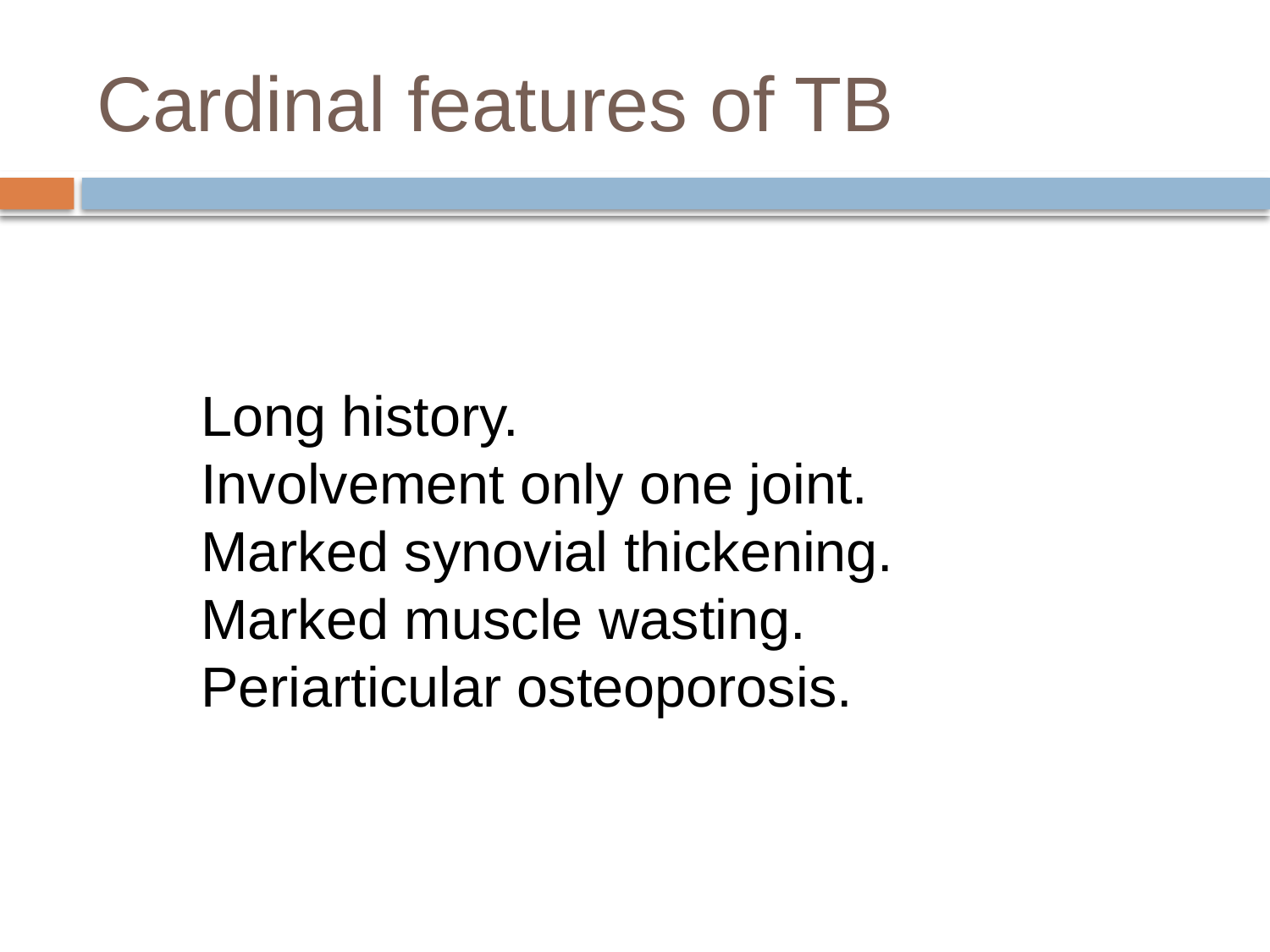

# Cardinal features of TB
Long history.
Involvement only one joint.
Marked synovial thickening.
Marked muscle wasting.
Periarticular osteoporosis.